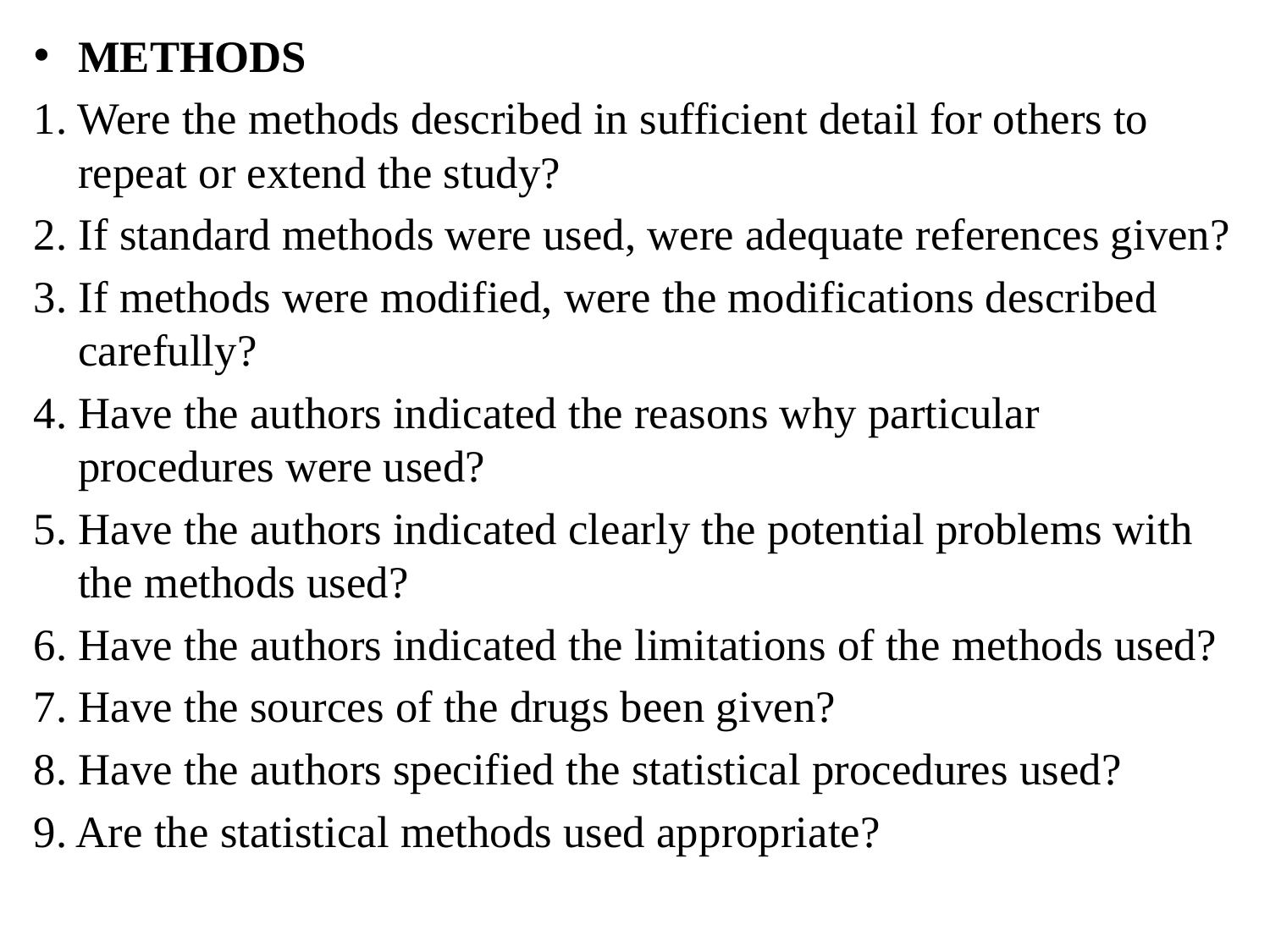

METHODS
1. Were the methods described in sufficient detail for others to repeat or extend the study?
2. If standard methods were used, were adequate references given?
3. If methods were modified, were the modifications described carefully?
4. Have the authors indicated the reasons why particular procedures were used?
5. Have the authors indicated clearly the potential problems with the methods used?
6. Have the authors indicated the limitations of the methods used?
7. Have the sources of the drugs been given?
8. Have the authors specified the statistical procedures used?
9. Are the statistical methods used appropriate?